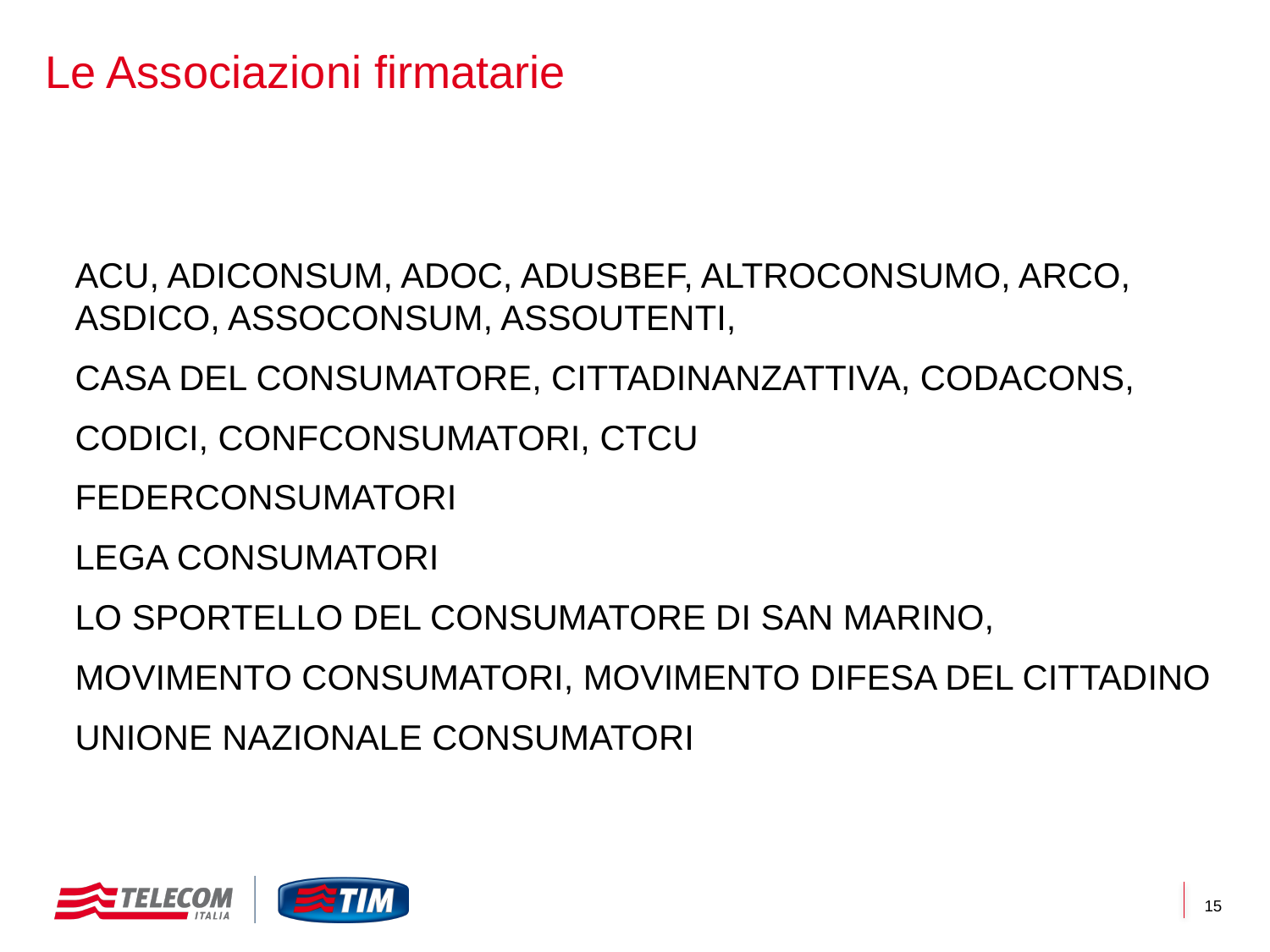

# Le Associazioni firmatarie
ACU, ADICONSUM, ADOC, ADUSBEF, ALTROCONSUMO, ARCO, ASDICO, ASSOCONSUM, ASSOUTENTI,
CASA DEL CONSUMATORE, CITTADINANZATTIVA, CODACONS,
CODICI, CONFCONSUMATORI, CTCU
FEDERCONSUMATORI
LEGA CONSUMATORI
LO SPORTELLO DEL CONSUMATORE DI SAN MARINO,
MOVIMENTO CONSUMATORI, MOVIMENTO DIFESA DEL CITTADINO
UNIONE NAZIONALE CONSUMATORI